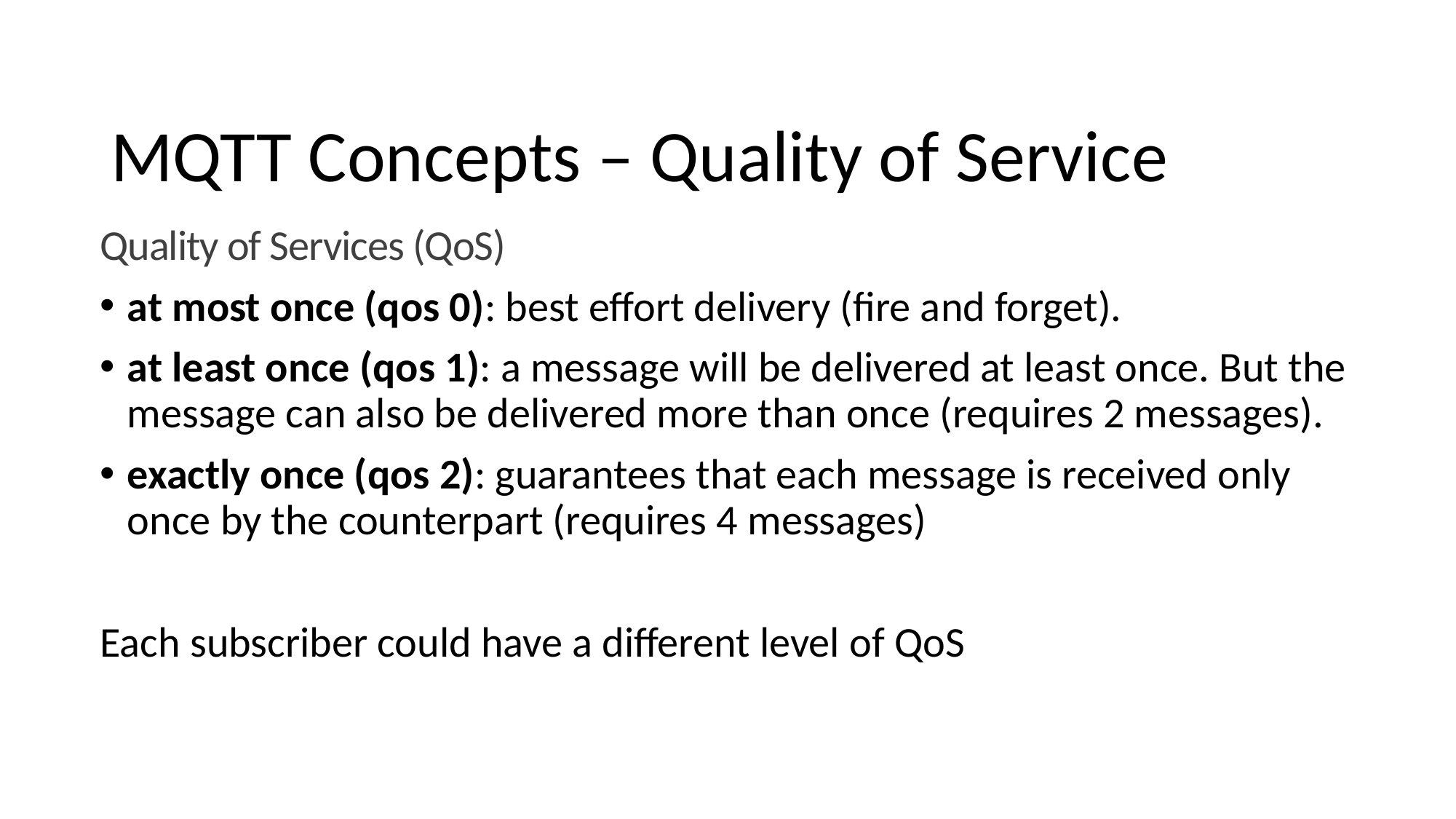

# MQTT Concepts – Quality of Service

Quality of Services (QoS)
at most once (qos 0): best effort delivery (fire and forget).
at least once (qos 1): a message will be delivered at least once. But the message can also be delivered more than once (requires 2 messages).
exactly once (qos 2): guarantees that each message is received only once by the counterpart (requires 4 messages)

Each subscriber could have a different level of QoS